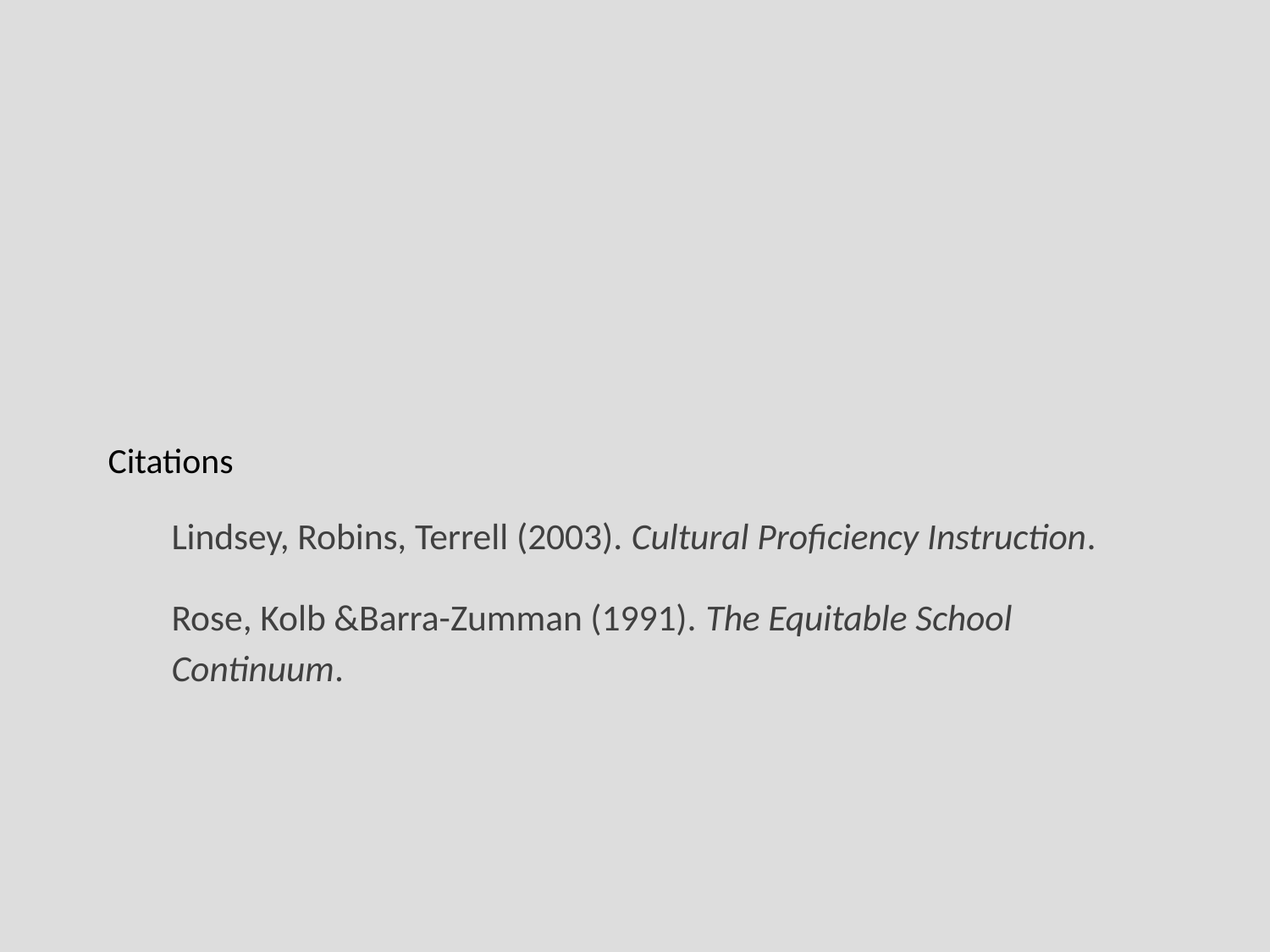

# Citations
Lindsey, Robins, Terrell (2003). Cultural Proficiency Instruction.
Rose, Kolb &Barra-Zumman (1991). The Equitable School Continuum.